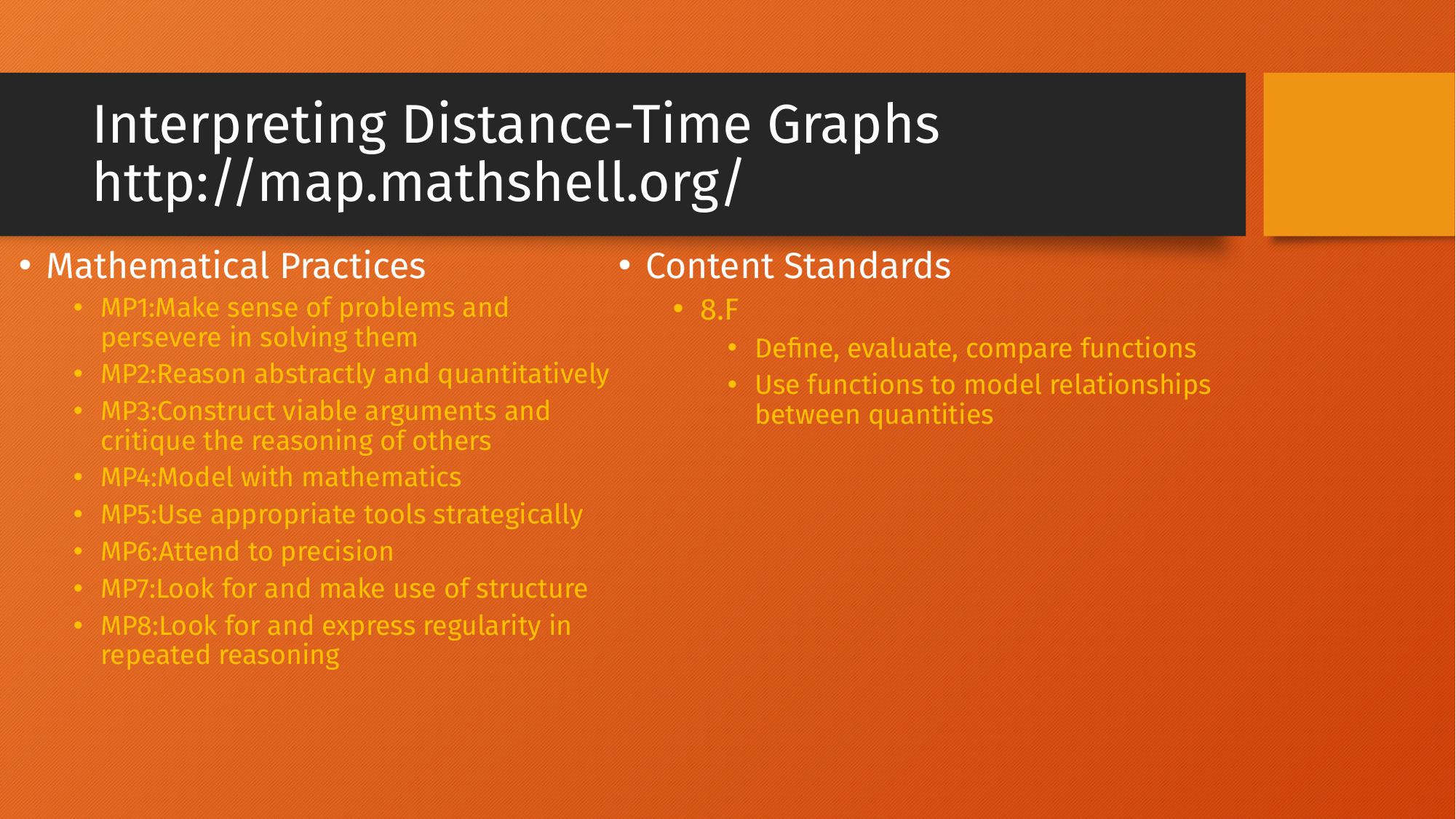

# Interpreting Distance-Time Graphs http://map.mathshell.org/
Mathematical Practices
MP1:Make sense of problems and persevere in solving them
MP2:Reason abstractly and quantitatively
MP3:Construct viable arguments and critique the reasoning of others
MP4:Model with mathematics
MP5:Use appropriate tools strategically
MP6:Attend to precision
MP7:Look for and make use of structure
MP8:Look for and express regularity in repeated reasoning

Content Standards
8.F
Define, evaluate, compare functions
Use functions to model relationships between quantities